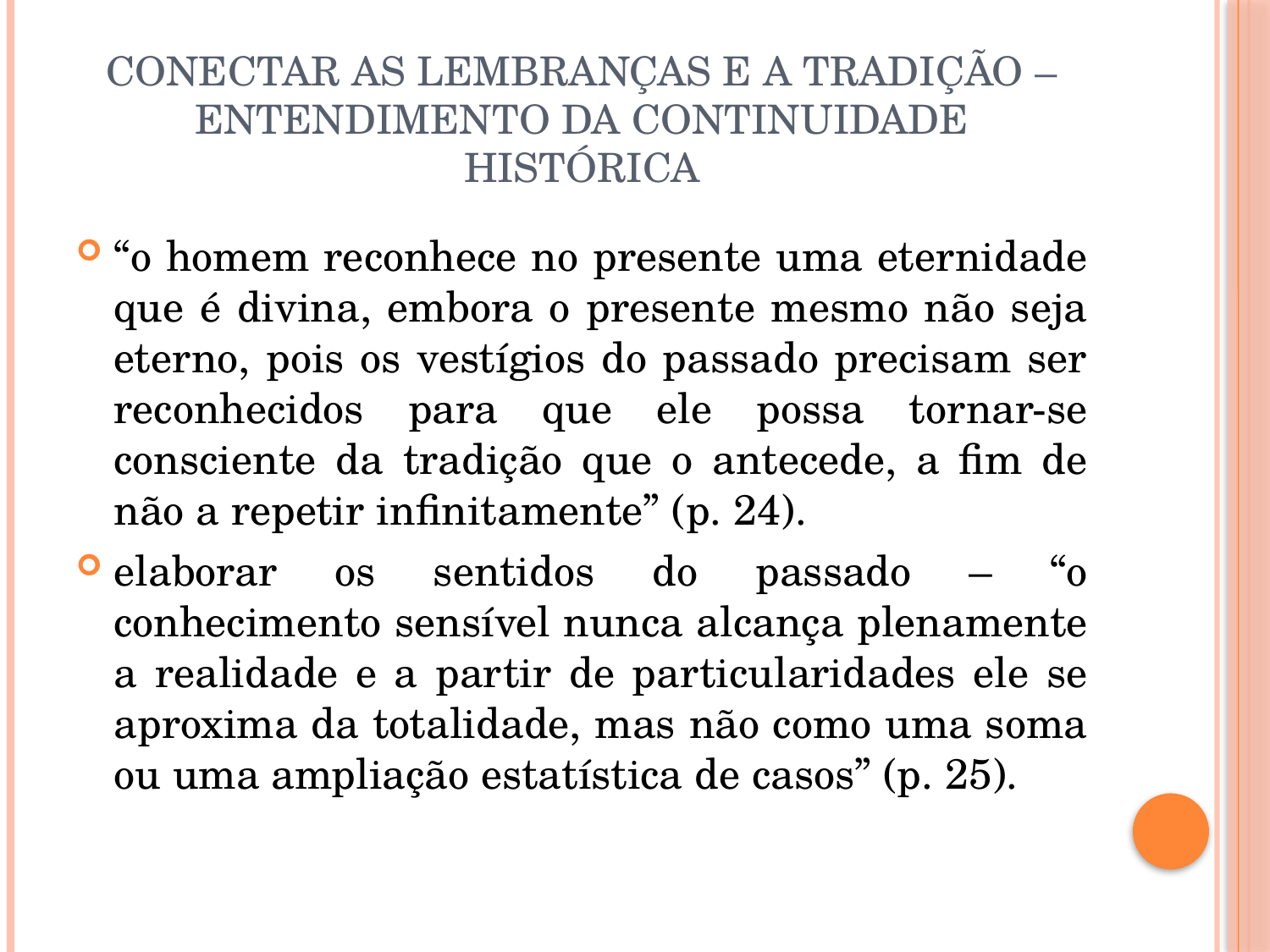

# Conectar as lembranças e a tradição – entendimento da continuidade histórica
“o homem reconhece no presente uma eternidade que é divina, embora o presente mesmo não seja eterno, pois os vestígios do passado precisam ser reconhecidos para que ele possa tornar-se consciente da tradição que o antecede, a fim de não a repetir infinitamente” (p. 24).
elaborar os sentidos do passado – “o conhecimento sensível nunca alcança plenamente a realidade e a partir de particularidades ele se aproxima da totalidade, mas não como uma soma ou uma ampliação estatística de casos” (p. 25).